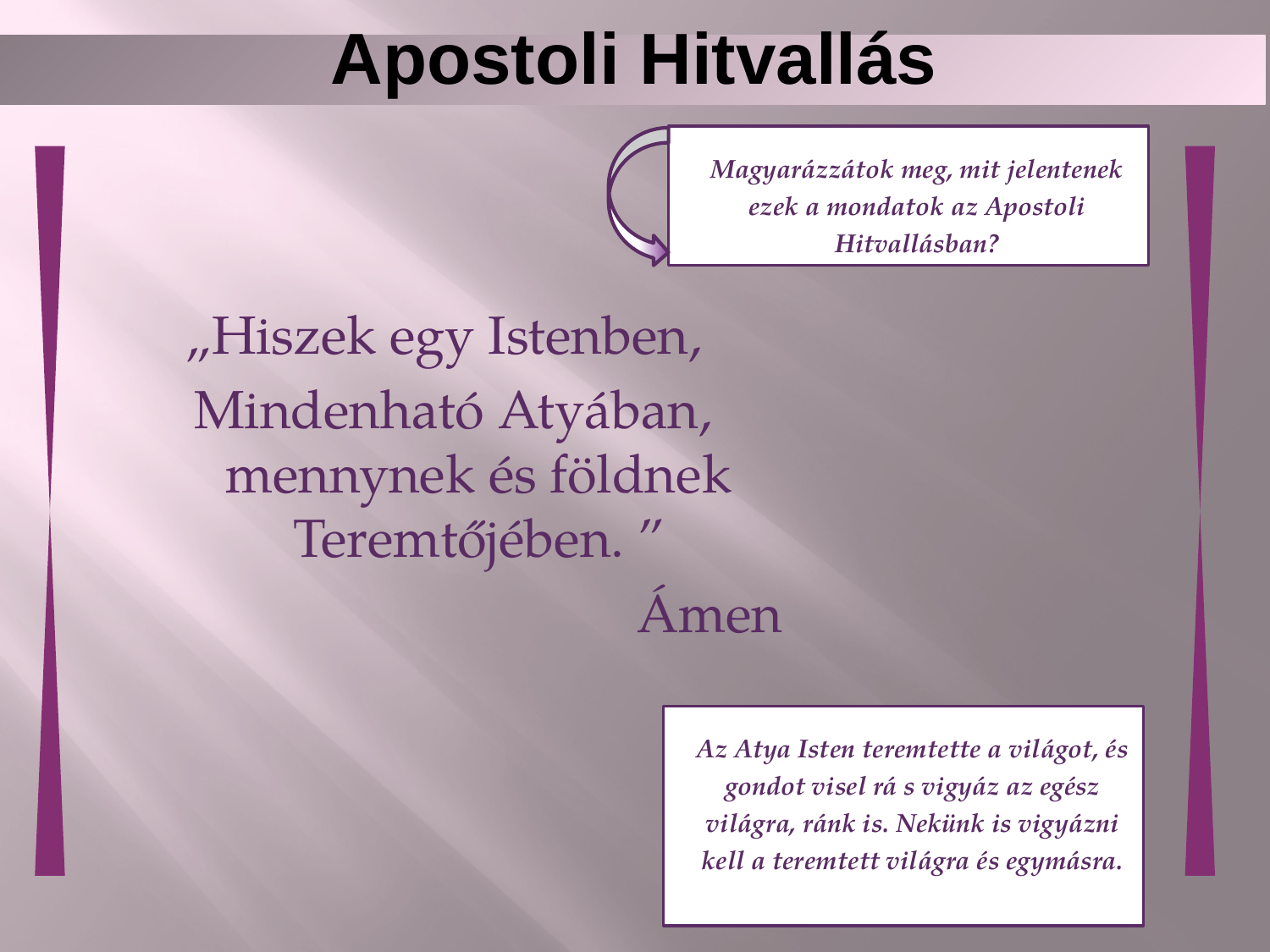

# Apostoli Hitvallás

Magyarázzátok meg, mit jelentenek ezek a mondatok az Apostoli Hitvallásban?

„Hiszek egy Istenben,
Mindenható Atyában, mennynek és földnek Teremtőjében. ”
Ámen

Az Atya Isten teremtette a világot, és gondot visel rá s vigyáz az egész világra, ránk is. Nekünk is vigyázni kell a teremtett világra és egymásra.